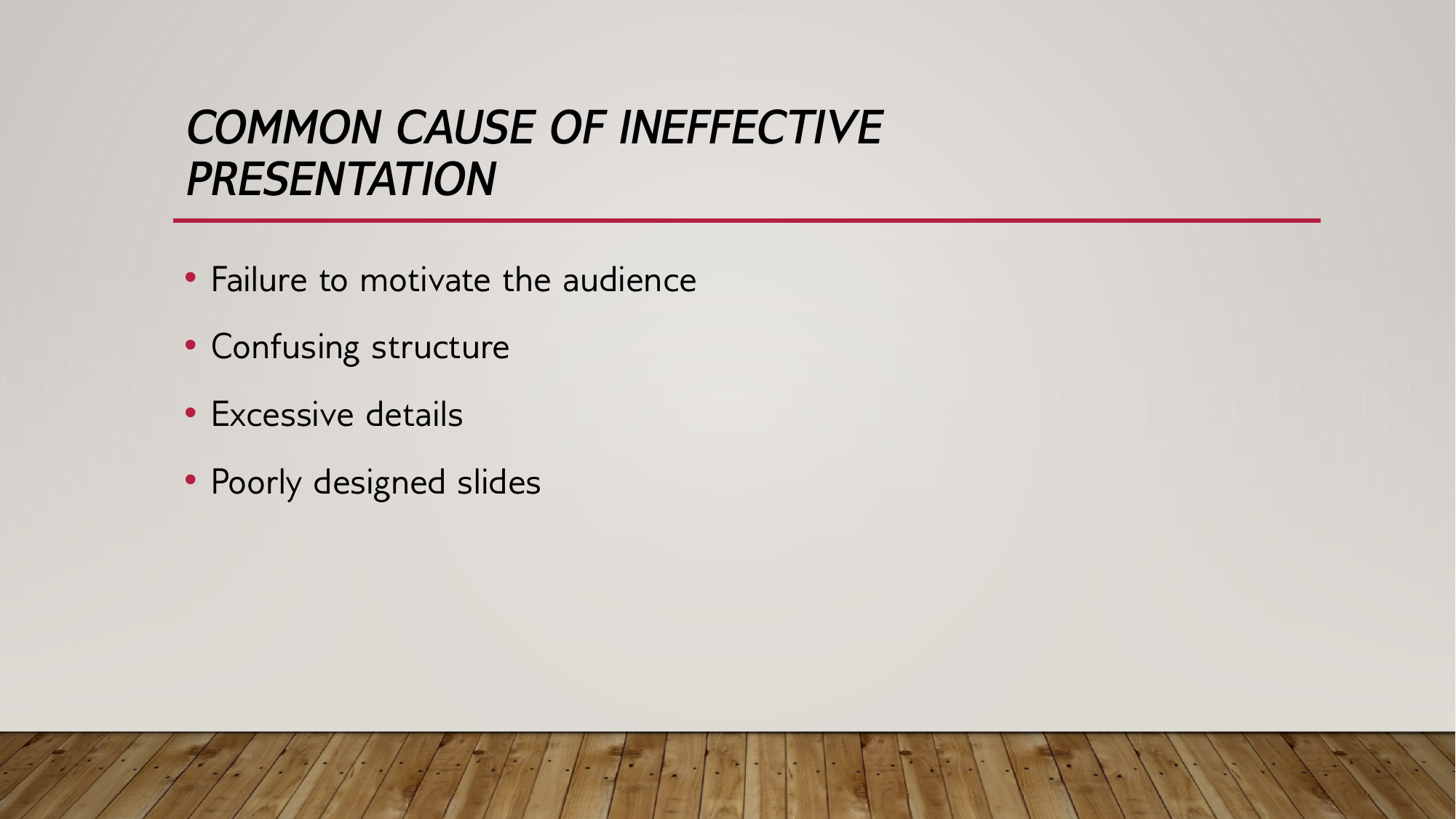

# Common cause of Ineffective Presentation
Failure to motivate the audience
Confusing structure
Excessive details
Poorly designed slides